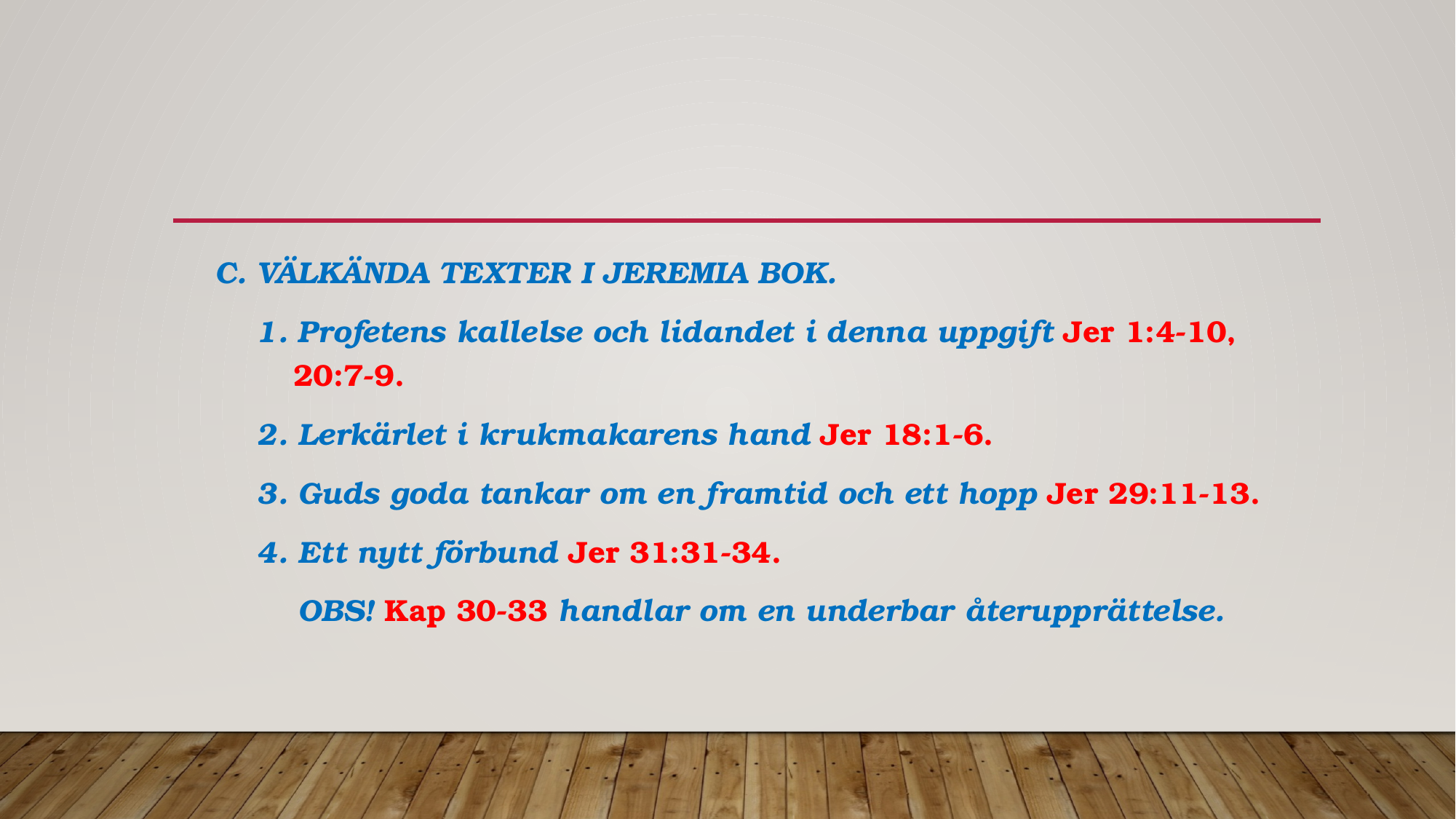

#
   C. VÄLKÄNDA TEXTER I JEREMIA BOK.
       1. Profetens kallelse och lidandet i denna uppgift Jer 1:4-10,             	20:7-9.
       2. Lerkärlet i krukmakarens hand Jer 18:1-6.
       3. Guds goda tankar om en framtid och ett hopp Jer 29:11-13.
       4. Ett nytt förbund Jer 31:31-34.
           OBS! Kap 30-33 handlar om en underbar återupprättelse.